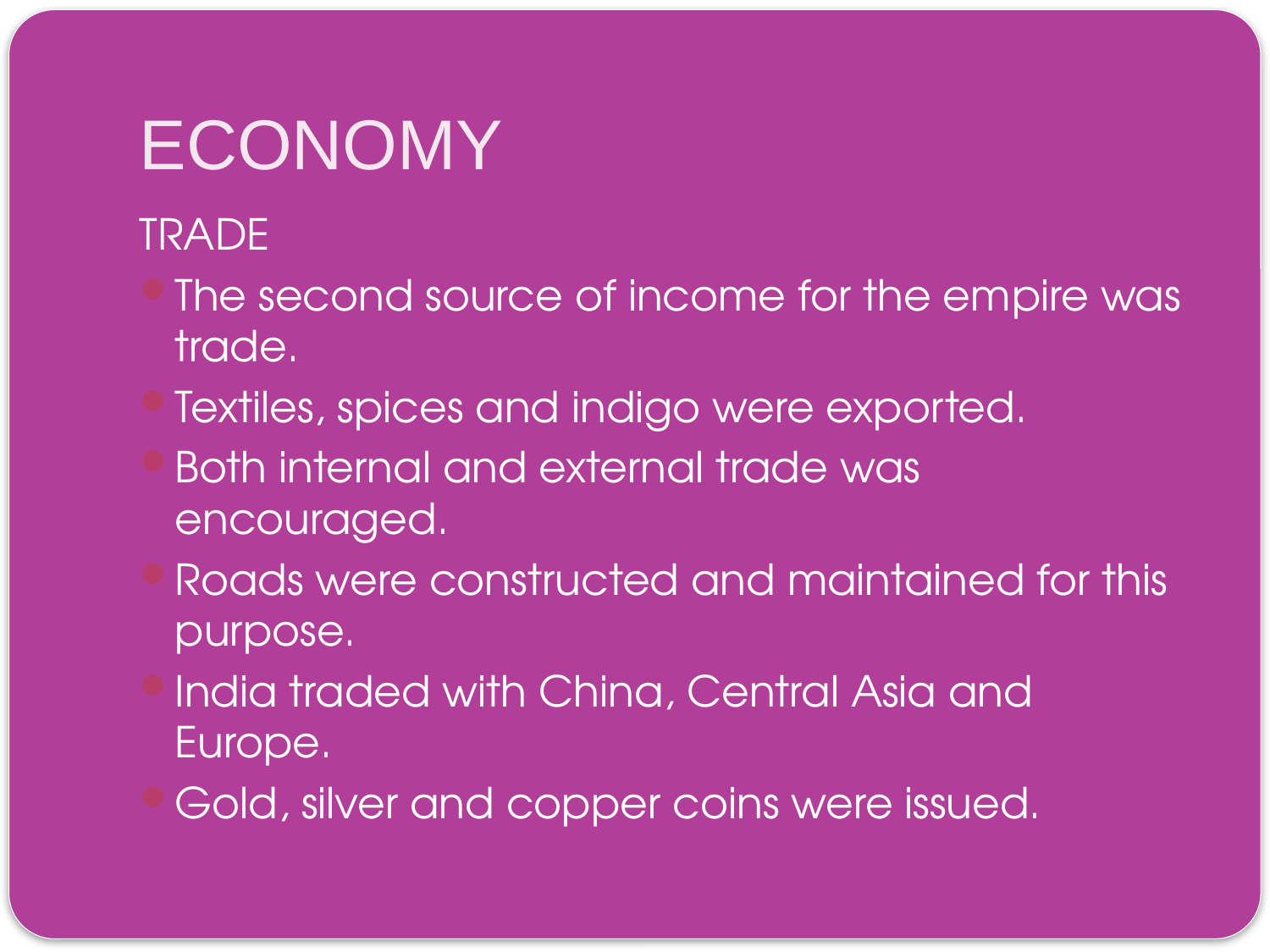

# ECONOMY
TRADE
The second source of income for the empire was trade.
Textiles, spices and indigo were exported.
Both internal and external trade was encouraged.
Roads were constructed and maintained for this purpose.
India traded with China, Central Asia and Europe.
Gold, silver and copper coins were issued.